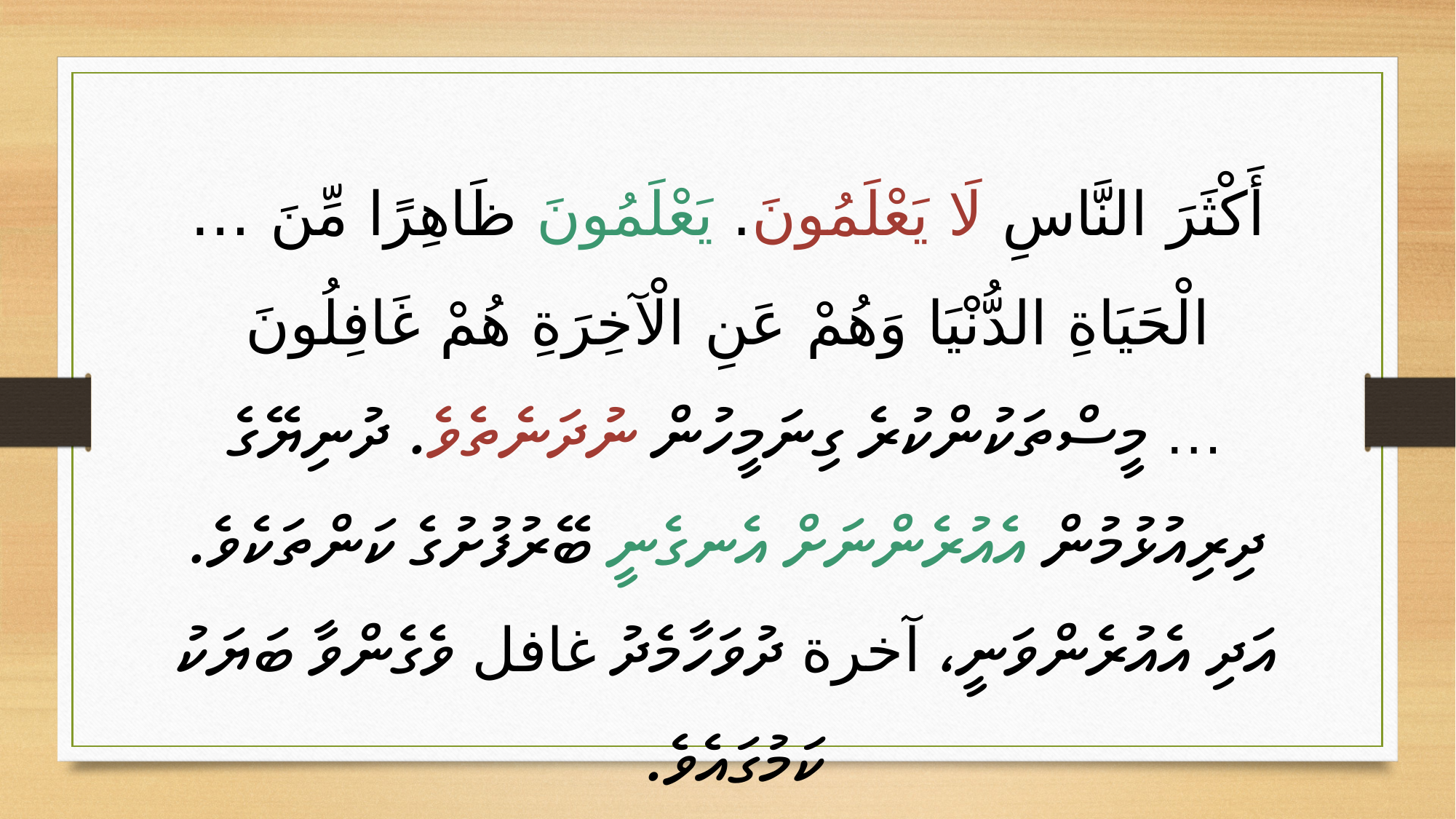

… أَكْثَرَ النَّاسِ لَا يَعْلَمُونَ. يَعْلَمُونَ ظَاهِرًا مِّنَ الْحَيَاةِ الدُّنْيَا وَهُمْ عَنِ الْآخِرَةِ هُمْ غَافِلُونَ
… މީސްތަކުންކުރެ ގިނަމީހުން ނުދަނެތެވެ. ދުނިޔޭގެ ދިރިއުޅުމުން އެއުރެންނަށް އެނގެނީ ބޭރުފުށުގެ ކަންތަކެވެ. އަދި އެއުރެންވަނީ، آخرة ދުވަހާމެދު غافل ވެގެންވާ ބަޔަކު ކަމުގައެވެ.